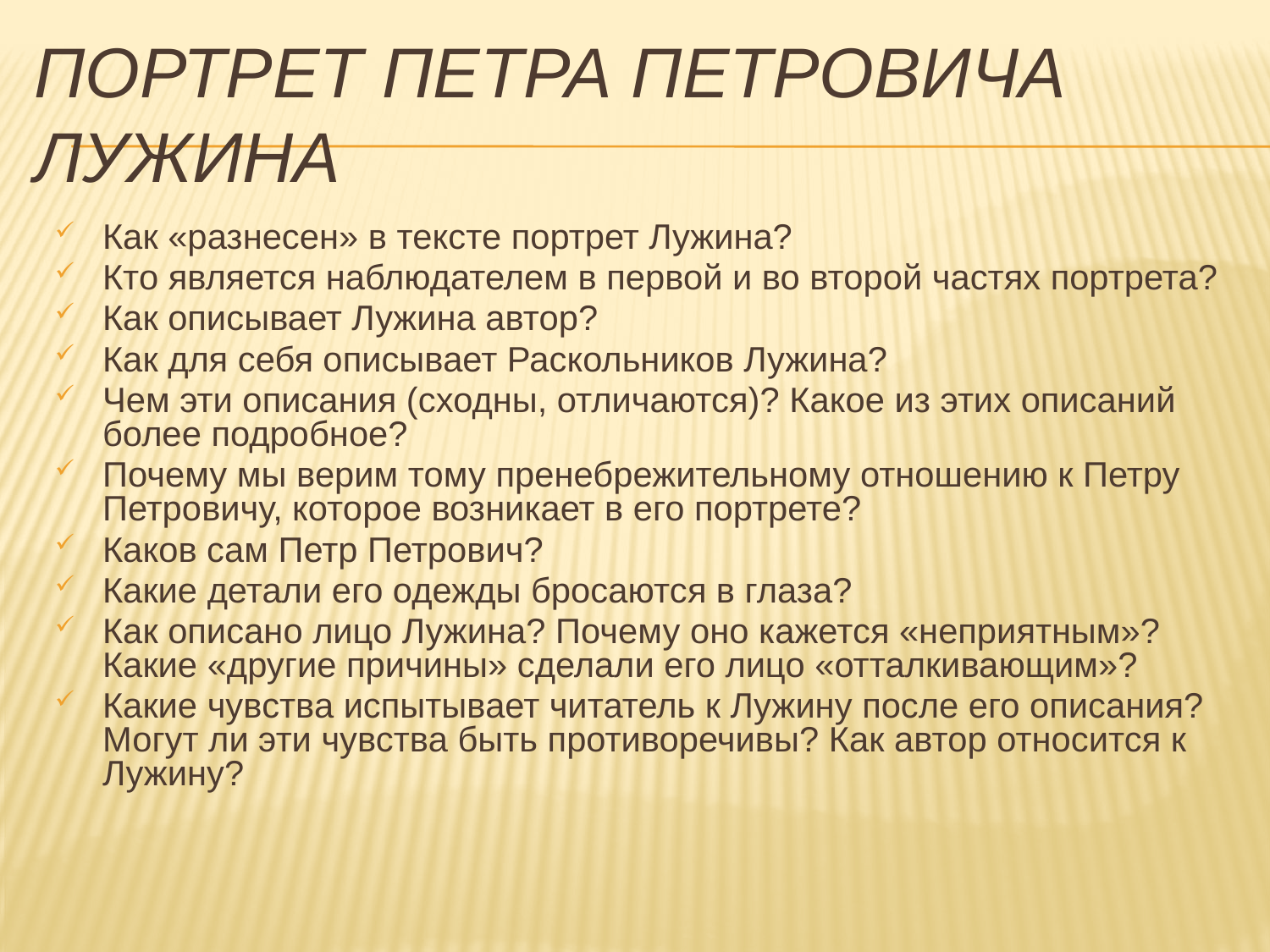

# Портрет Петра Петровича Лужина
Как «разнесен» в тексте портрет Лужина?
Кто является наблюдателем в первой и во второй частях портрета?
Как описывает Лужина автор?
Как для себя описывает Раскольников Лужина?
Чем эти описания (сходны, отличаются)? Какое из этих описаний более подробное?
Почему мы верим тому пренебрежительному отношению к Петру Петровичу, которое возникает в его портрете?
Каков сам Петр Петрович?
Какие детали его одежды бросаются в глаза?
Как описано лицо Лужина? Почему оно кажется «неприятным»? Какие «другие причины» сделали его лицо «отталкивающим»?
Какие чувства испытывает читатель к Лужину после его описания? Могут ли эти чувства быть противоречивы? Как автор относится к Лужину?